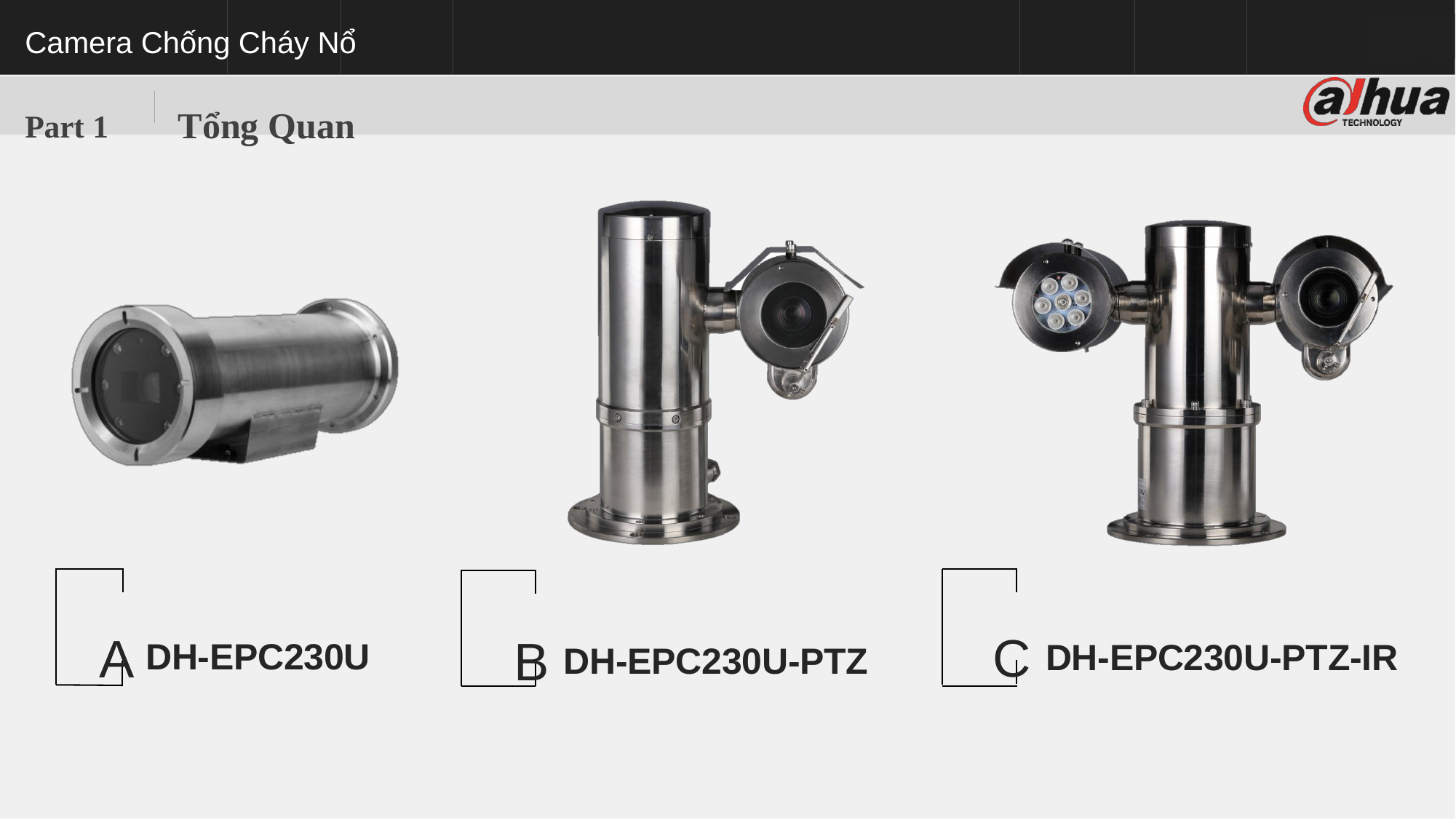

Camera Chống Cháy Nổ

# Part 1	Tổng Quan

A DH-EPC230U
C DH-EPC230U-PTZ-IR
B DH-EPC230U-PTZ